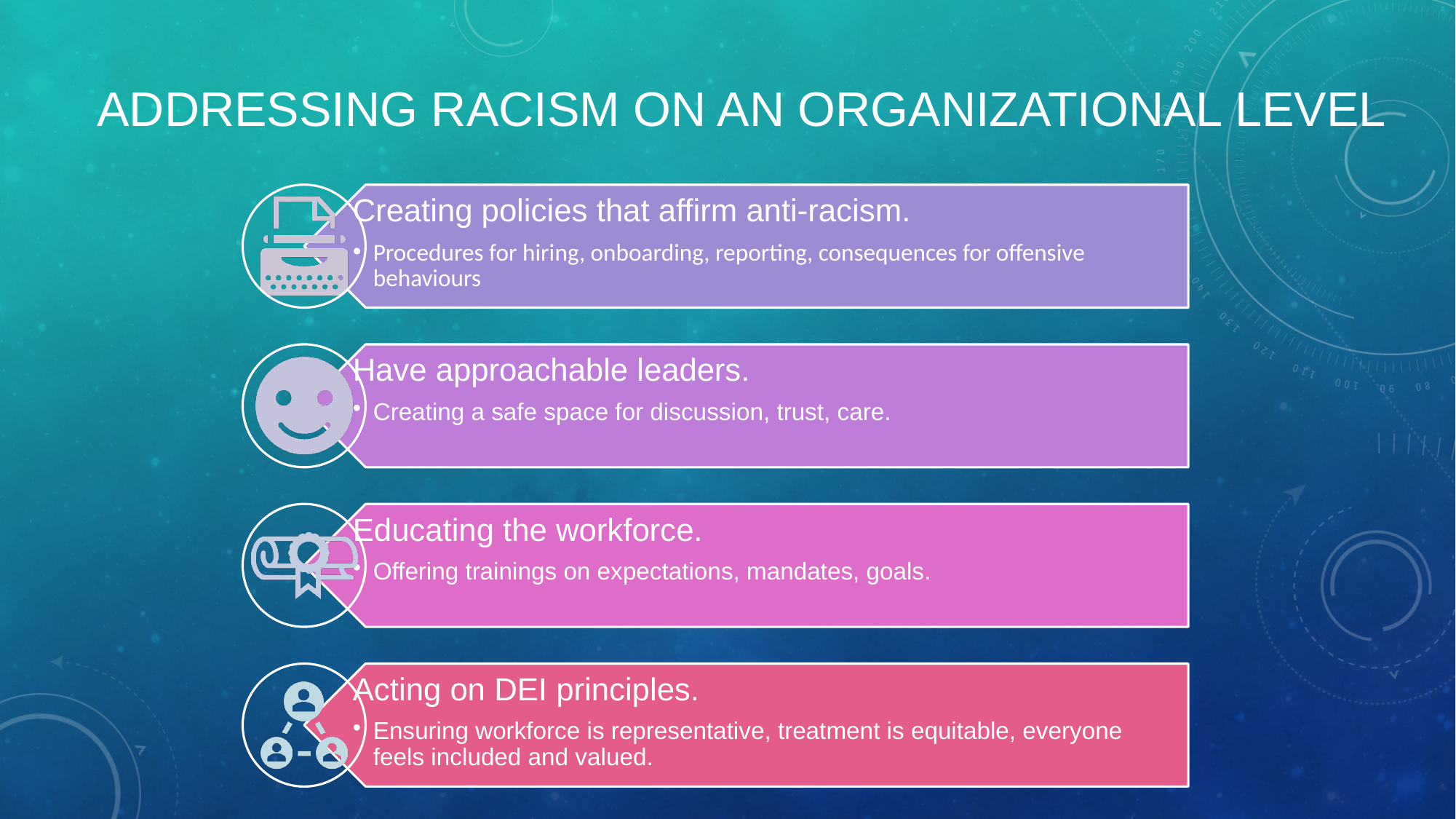

Addressing Racism on an Organizational Level
Creating policies that affirm anti-racism.
Procedures for hiring, onboarding, reporting, consequences for offensive behaviours
Have approachable leaders.
Creating a safe space for discussion, trust, care.
Educating the workforce.
Offering trainings on expectations, mandates, goals.
Acting on DEI principles.
Ensuring workforce is representative, treatment is equitable, everyone feels included and valued.